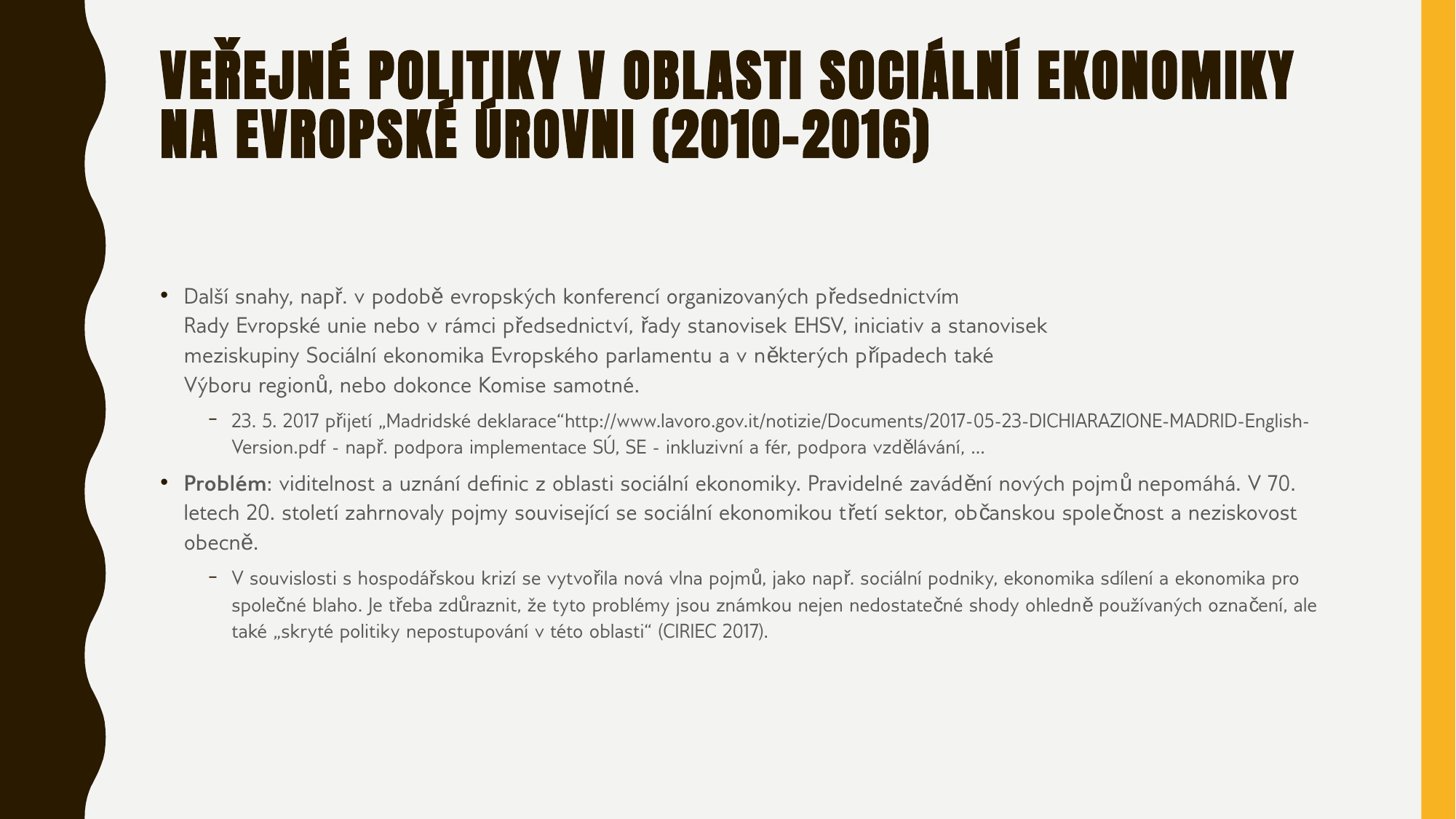

# VEŘEJNÉ POLITIKY V OBLASTI SOCIÁLNÍ EKONOMIKY NA EVROPSKÉ ÚROVNI (2010–2016)
Další snahy, např. v podobě evropských konferencí organizovaných předsednictvím
Rady Evropské unie nebo v rámci předsednictví, řady stanovisek EHSV, iniciativ a stanovisek
meziskupiny Sociální ekonomika Evropského parlamentu a v některých případech také
Výboru regionů, nebo dokonce Komise samotné.
23. 5. 2017 přijetí „Madridské deklarace“http://www.lavoro.gov.it/notizie/Documents/2017-05-23-DICHIARAZIONE-MADRID-English-Version.pdf - např. podpora implementace SÚ, SE - inkluzivní a fér, podpora vzdělávání, ...
Problém: viditelnost a uznání definic z oblasti sociální ekonomiky. Pravidelné zavádění nových pojmů nepomáhá. V 70. letech 20. století zahrnovaly pojmy související se sociální ekonomikou třetí sektor, občanskou společnost a neziskovost obecně.
V souvislosti s hospodářskou krizí se vytvořila nová vlna pojmů, jako např. sociální podniky, ekonomika sdílení a ekonomika pro společné blaho. Je třeba zdůraznit, že tyto problémy jsou známkou nejen nedostatečné shody ohledně používaných označení, ale také „skryté politiky nepostupování v této oblasti“ (CIRIEC 2017).